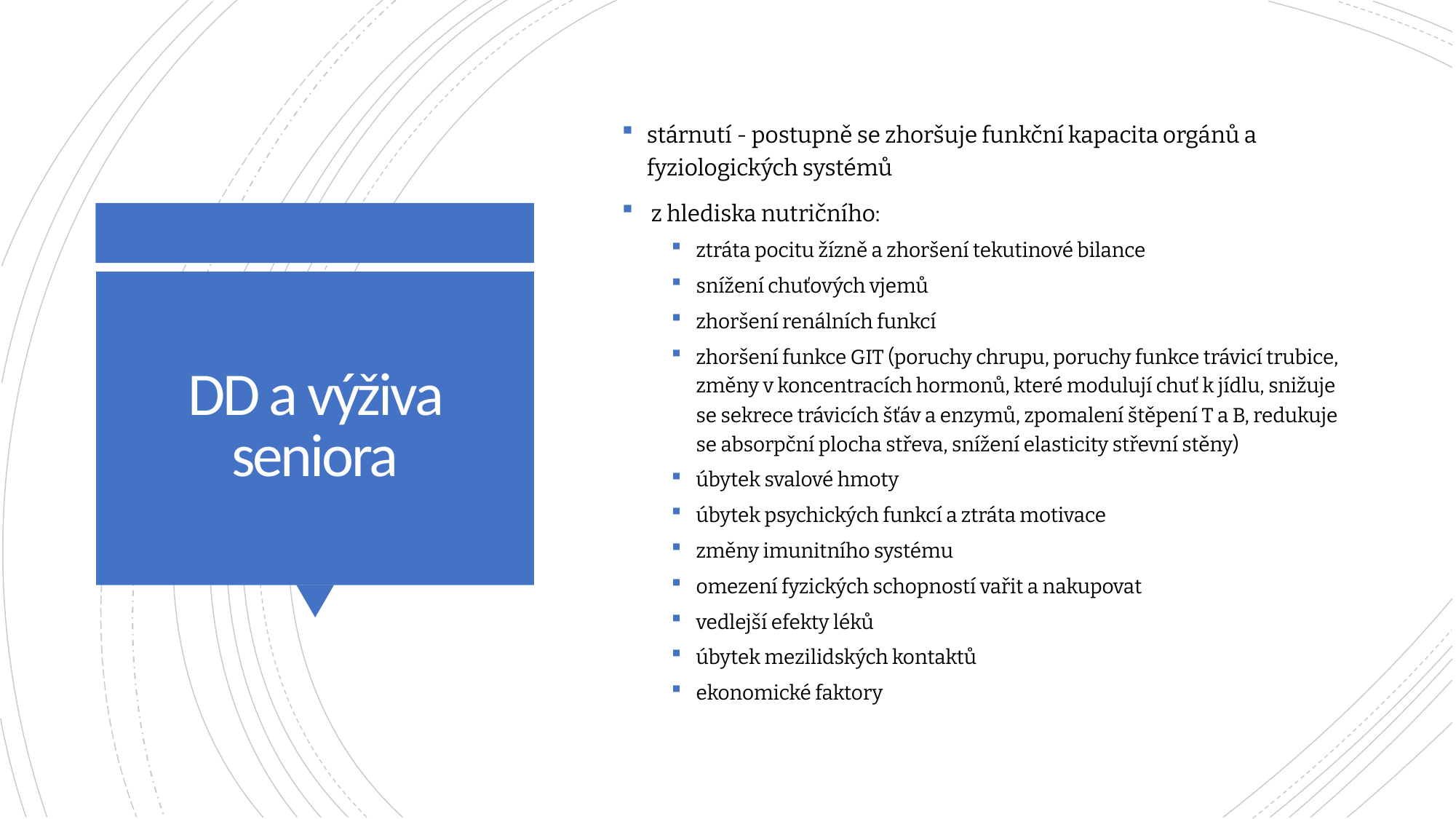

stárnutí - postupně se zhoršuje funkční kapacita orgánů a fyziologických systémů
 z hlediska nutričního:
ztráta pocitu žízně a zhoršení tekutinové bilance
snížení chuťových vjemů
zhoršení renálních funkcí
zhoršení funkce GIT (poruchy chrupu, poruchy funkce trávicí trubice, změny v koncentracích hormonů, které modulují chuť k jídlu, snižuje se sekrece trávicích šťáv a enzymů, zpomalení štěpení T a B, redukuje se absorpční plocha střeva, snížení elasticity střevní stěny)
úbytek svalové hmoty
úbytek psychických funkcí a ztráta motivace
změny imunitního systému
omezení fyzických schopností vařit a nakupovat
vedlejší efekty léků
úbytek mezilidských kontaktů
ekonomické faktory
# DD a výživa seniora